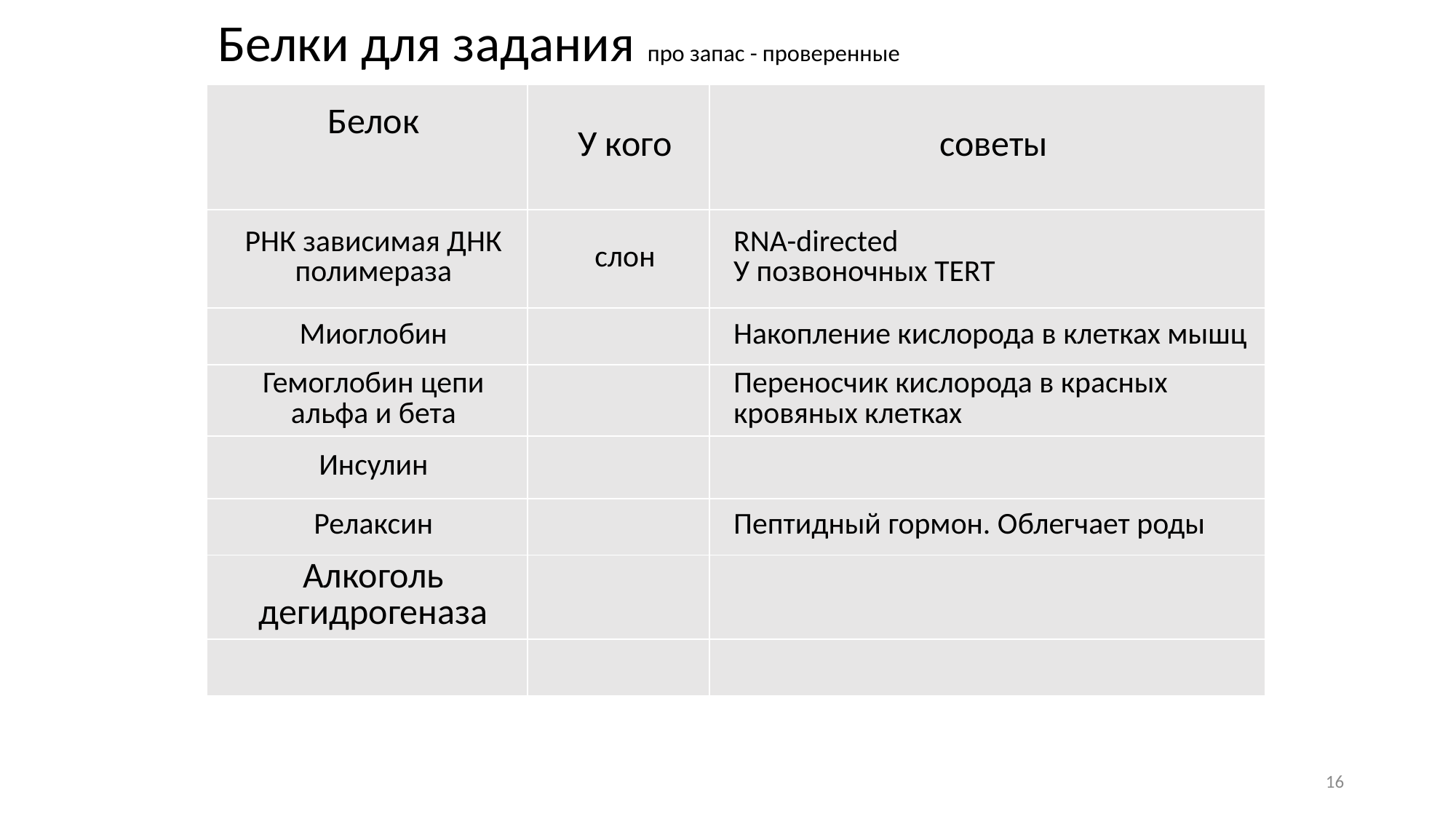

# Белки для задания про запас - проверенные
| Белок | У кого | советы |
| --- | --- | --- |
| РНК зависимая ДНК полимераза | слон | RNA-directed У позвоночных TERT |
| Миоглобин |  | Накопление кислорода в клетках мышц |
| Гемоглобин цепи альфа и бета |  | Переносчик кислорода в красных кровяных клетках |
| Инсулин |  |  |
| Релаксин |  | Пептидный гормон. Облегчает роды |
| Алкоголь дегидрогеназа |  |  |
|  |  |  |
16